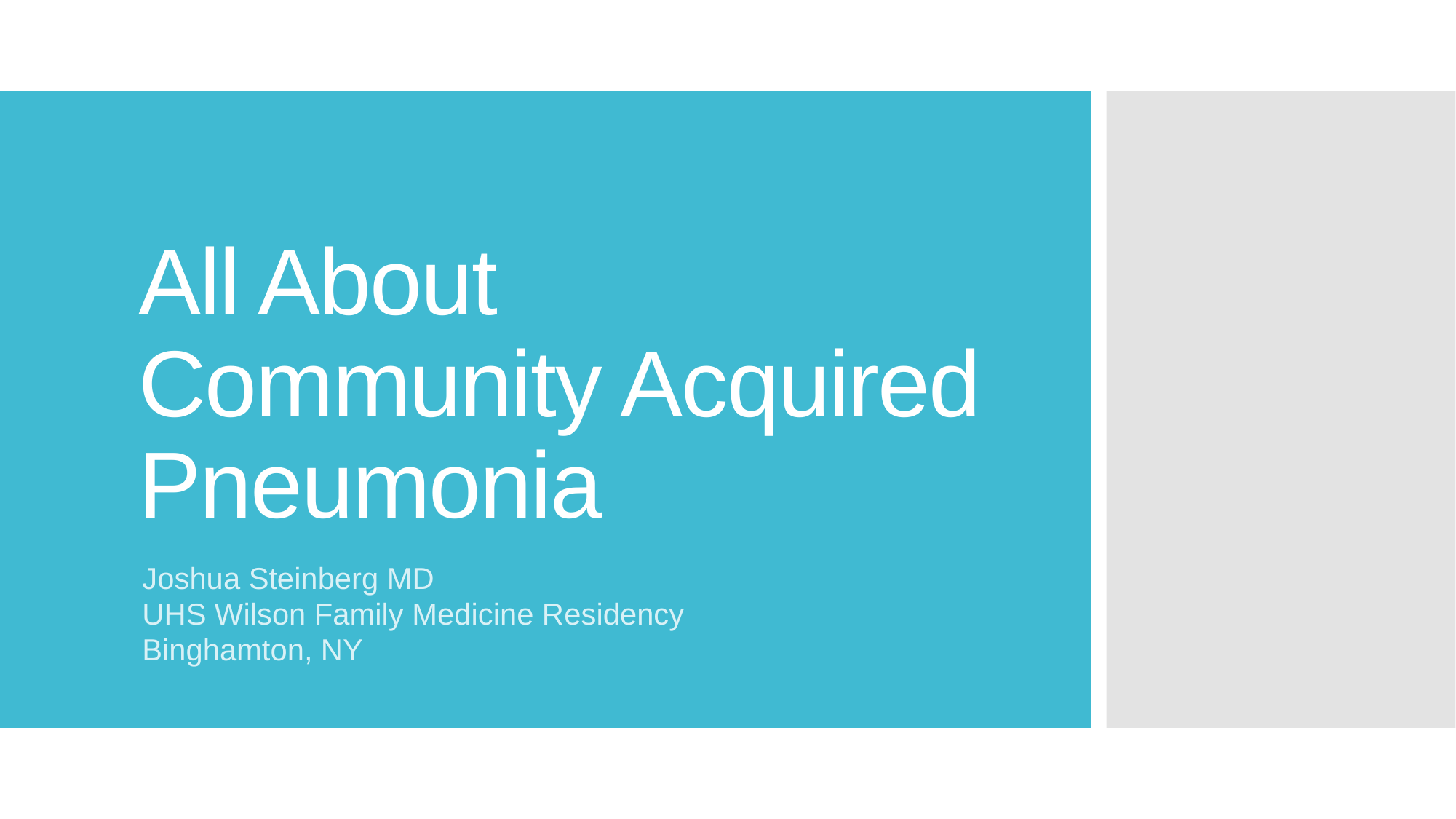

# All About Community Acquired Pneumonia
Joshua Steinberg MD
UHS Wilson Family Medicine Residency
Binghamton, NY